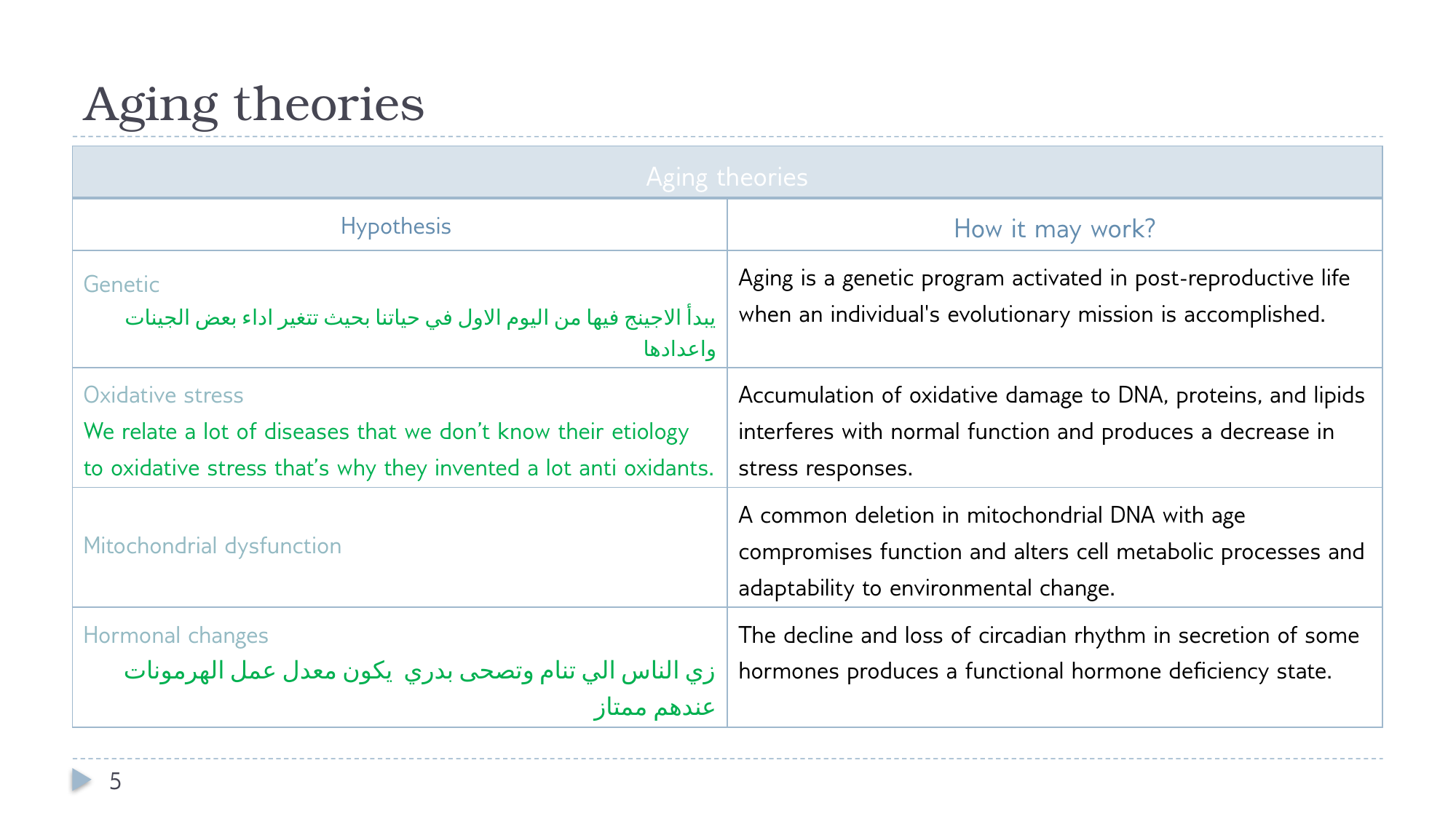

# Aging theories
| Aging theories |  |
| --- | --- |
| Hypothesis | How it may work? |
| Genetic يبدأ الاجينج فيها من اليوم الاول في حياتنا بحيث تتغير اداء بعض الجينات واعدادها | Aging is a genetic program activated in post-reproductive life when an individual's evolutionary mission is accomplished. |
| Oxidative stress We relate a lot of diseases that we don’t know their etiology to oxidative stress that’s why they invented a lot anti oxidants. | Accumulation of oxidative damage to DNA, proteins, and lipids interferes with normal function and produces a decrease in stress responses. |
| Mitochondrial dysfunction | A common deletion in mitochondrial DNA with age compromises function and alters cell metabolic processes and adaptability to environmental change. |
| Hormonal changes زي الناس الي تنام وتصحى بدري يكون معدل عمل الهرمونات عندهم ممتاز | The decline and loss of circadian rhythm in secretion of some hormones produces a functional hormone deficiency state. |
5